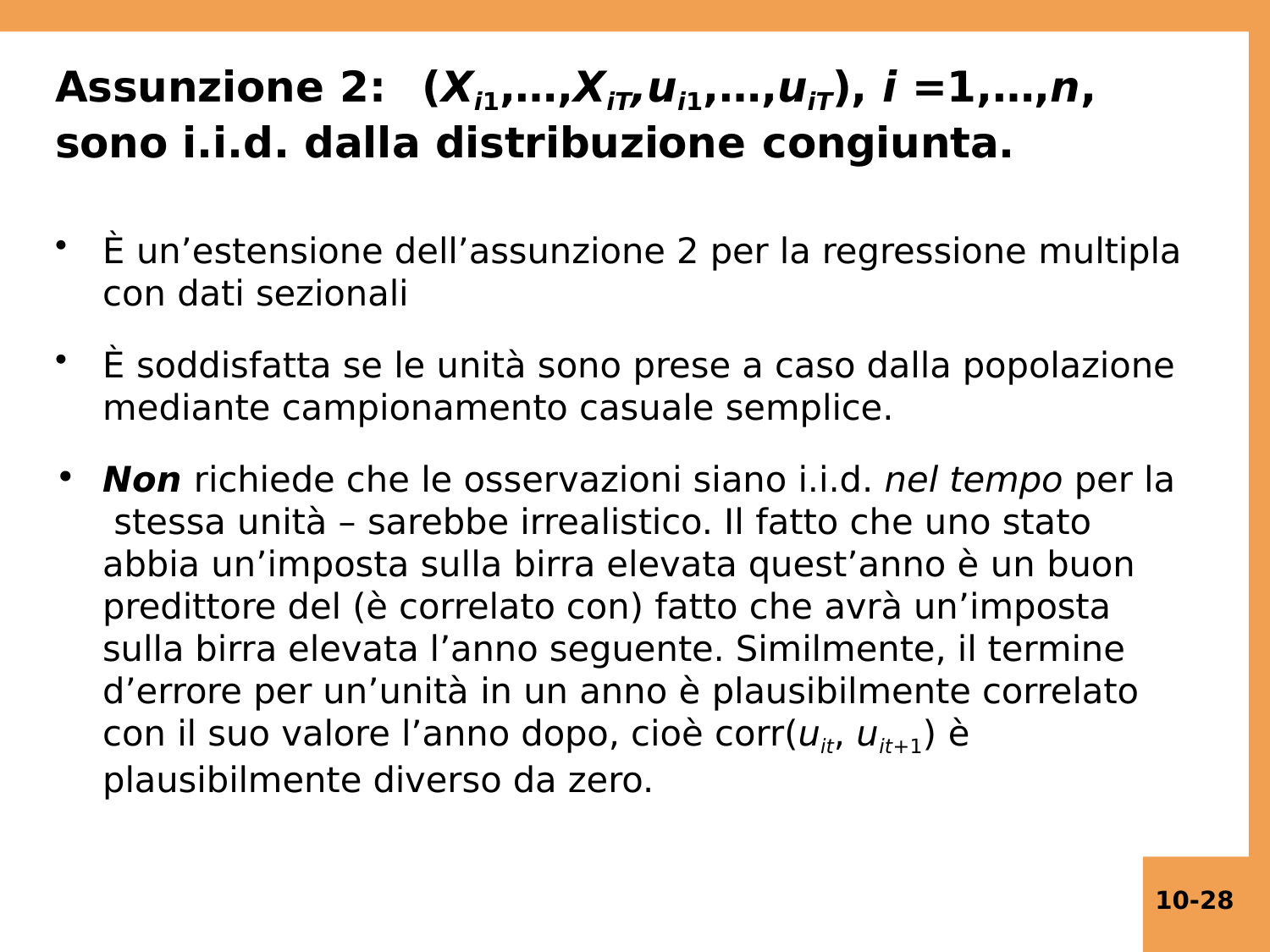

# Assunzione 2:	(Xi1,…,XiT,ui1,…,uiT), i =1,…,n,  sono i.i.d. dalla distribuzione congiunta.
È un’estensione dell’assunzione 2 per la regressione multipla
con dati sezionali
È soddisfatta se le unità sono prese a caso dalla popolazione
mediante campionamento casuale semplice.
Non richiede che le osservazioni siano i.i.d. nel tempo per la  stessa unità – sarebbe irrealistico. Il fatto che uno stato  abbia un’imposta sulla birra elevata quest’anno è un buon  predittore del (è correlato con) fatto che avrà un’imposta  sulla birra elevata l’anno seguente. Similmente, il termine  d’errore per un’unità in un anno è plausibilmente correlato  con il suo valore l’anno dopo, cioè corr(uit, uit+1) è  plausibilmente diverso da zero.
10-28